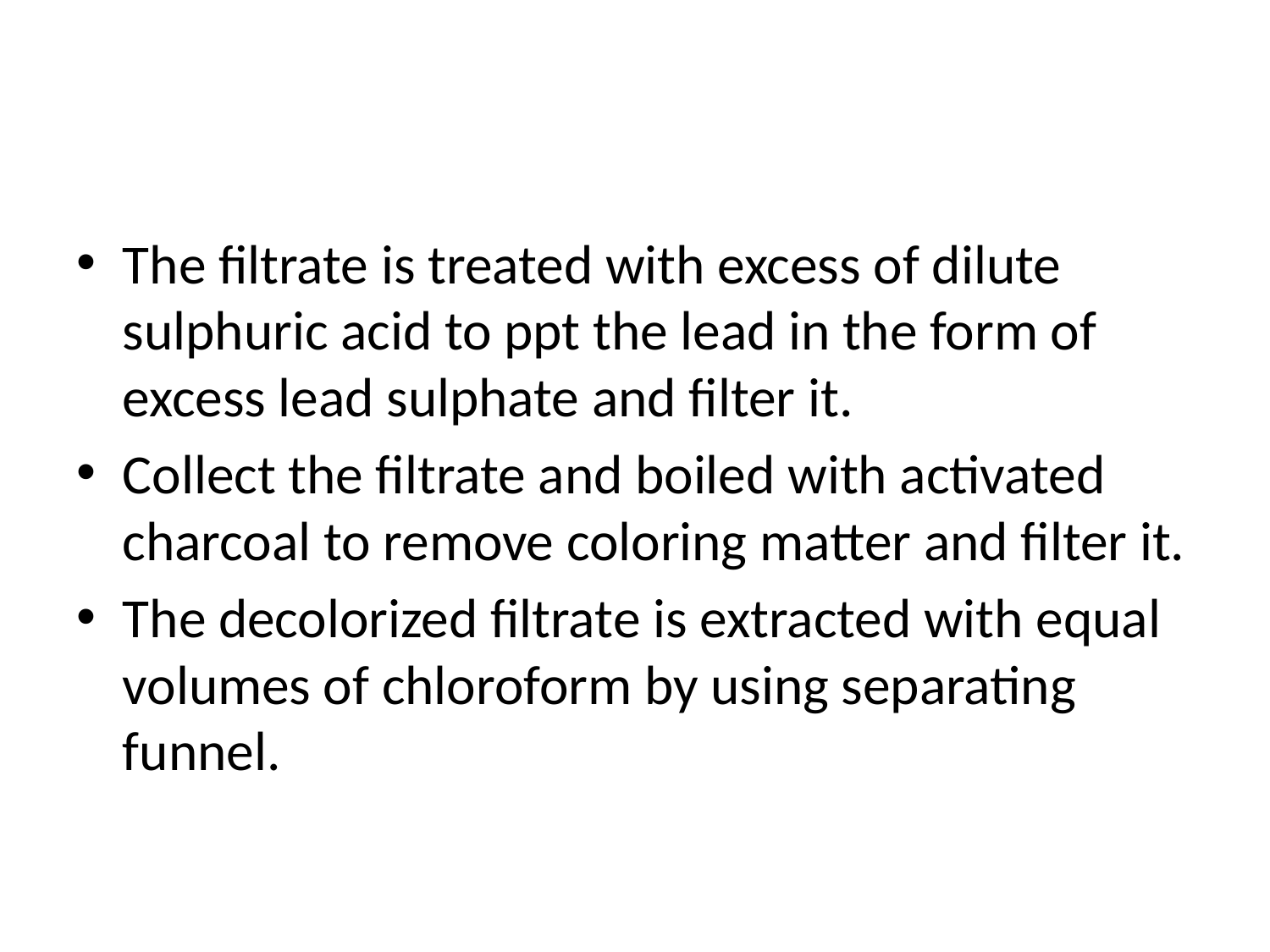

The filtrate is treated with excess of dilute sulphuric acid to ppt the lead in the form of excess lead sulphate and filter it.
Collect the filtrate and boiled with activated charcoal to remove coloring matter and filter it.
The decolorized filtrate is extracted with equal volumes of chloroform by using separating funnel.